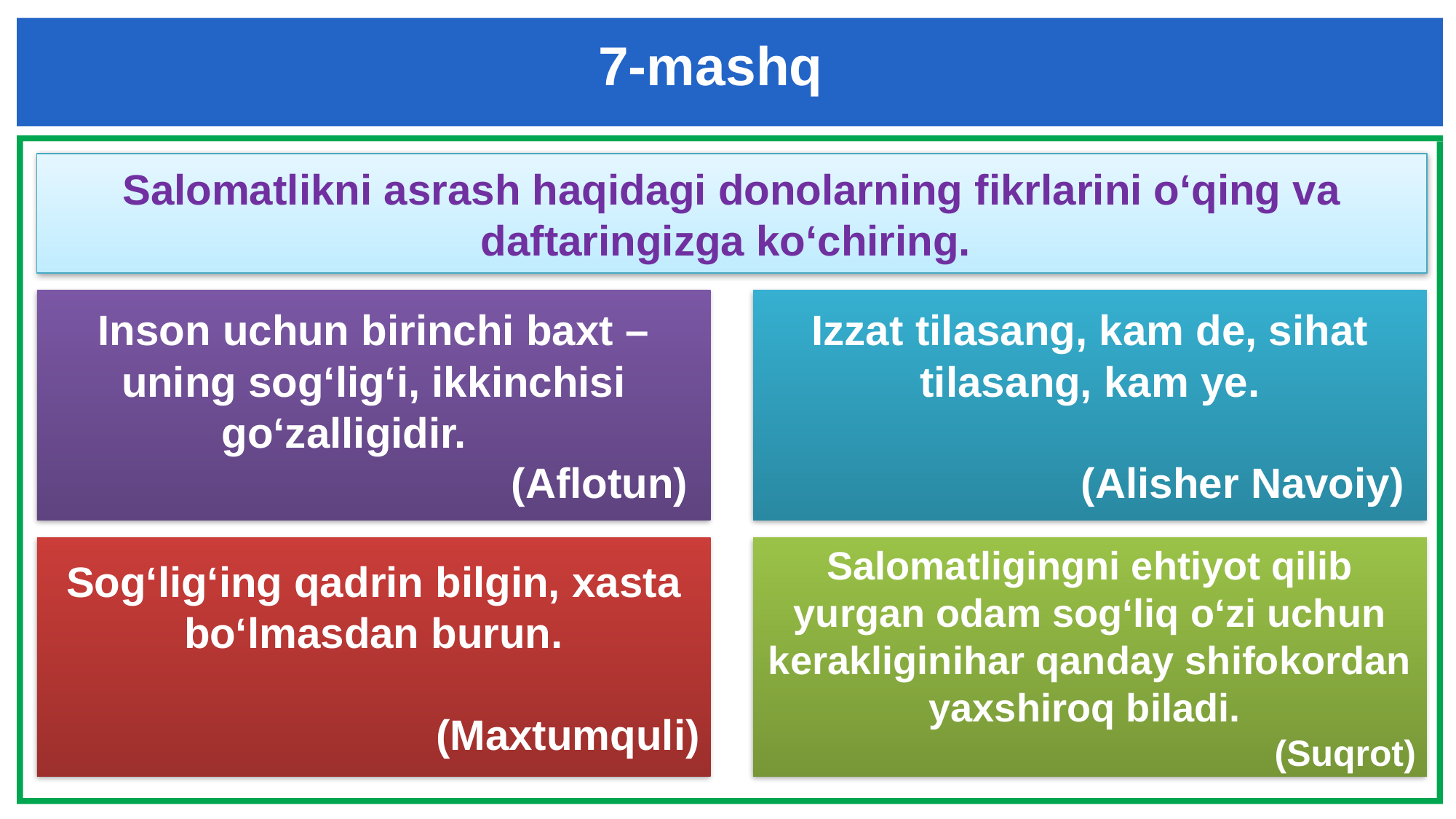

7-mashq
Salomatlikni asrash haqidagi donolarning fikrlarini o‘qing va daftaringizga ko‘chiring.
Inson uchun birinchi baxt – uning sog‘lig‘i, ikkinchisi go‘zalligidir.
            (Aflotun)
Izzat tilasang, kam de, sihat tilasang, kam ye.

(Alisher Navoiy)
Sog‘lig‘ing qadrin bilgin, xasta bo‘lmasdan burun.

(Maxtumquli)
Salomatligingni ehtiyot qilib yurgan odam sog‘liq o‘zi uchun kerakliginihar qanday shifokordan yaxshiroq biladi.
(Suqrot)